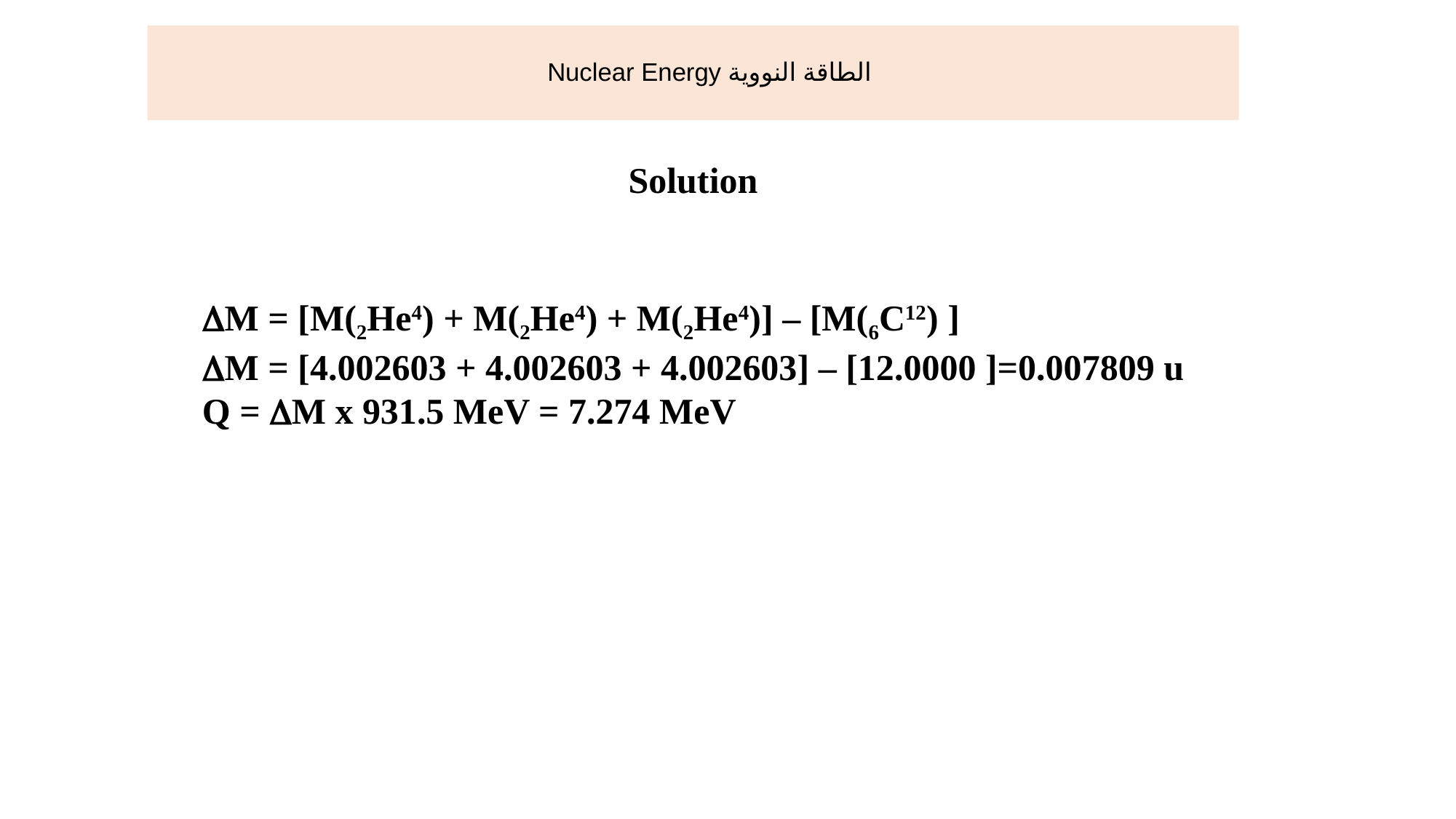

# اﻟﻄﺎﻗﺔ اﻟﻨﻮوية Nuclear Energy
Solution
ΔM = [M(2He4) + M(2He4) + M(2He4)] – [M(6C12) ]
ΔM = [4.002603 + 4.002603 + 4.002603] – [12.0000 ]=0.007809 u
Q = ΔM x 931.5 MeV = 7.274 MeV